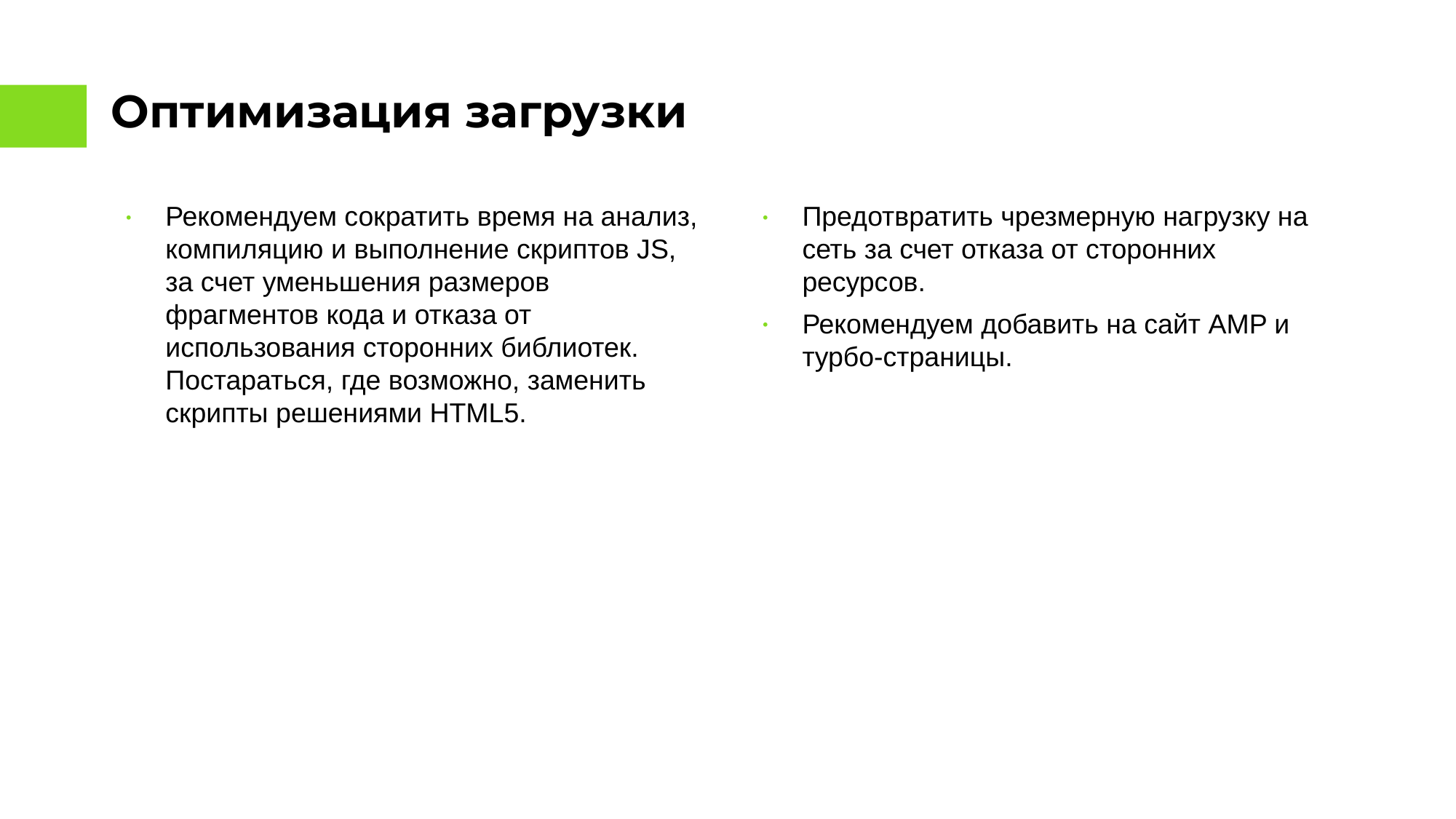

# Оптимизация загрузки

Рекомендуем сократить время на анализ, компиляцию и выполнение скриптов JS, за счет уменьшения размеров фрагментов кода и отказа от использования сторонних библиотек. Постараться, где возможно, заменить скрипты решениями HTML5.

Предотвратить чрезмерную нагрузку на сеть за счет отказа от сторонних ресурсов.
Рекомендуем добавить на сайт AMP и турбо-страницы.